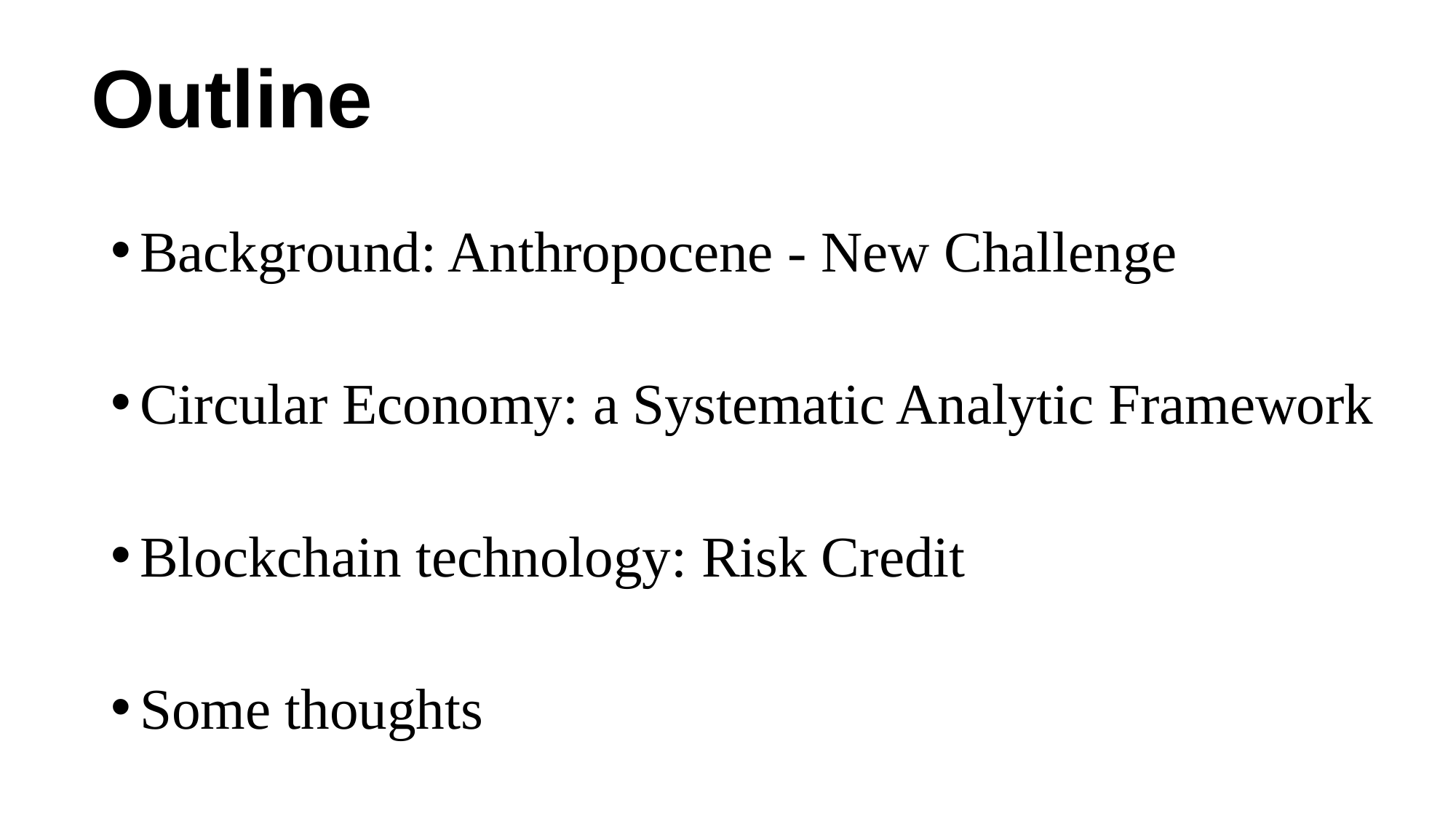

# Outline
Background: Anthropocene - New Challenge
Circular Economy: a Systematic Analytic Framework
Blockchain technology: Risk Credit
Some thoughts